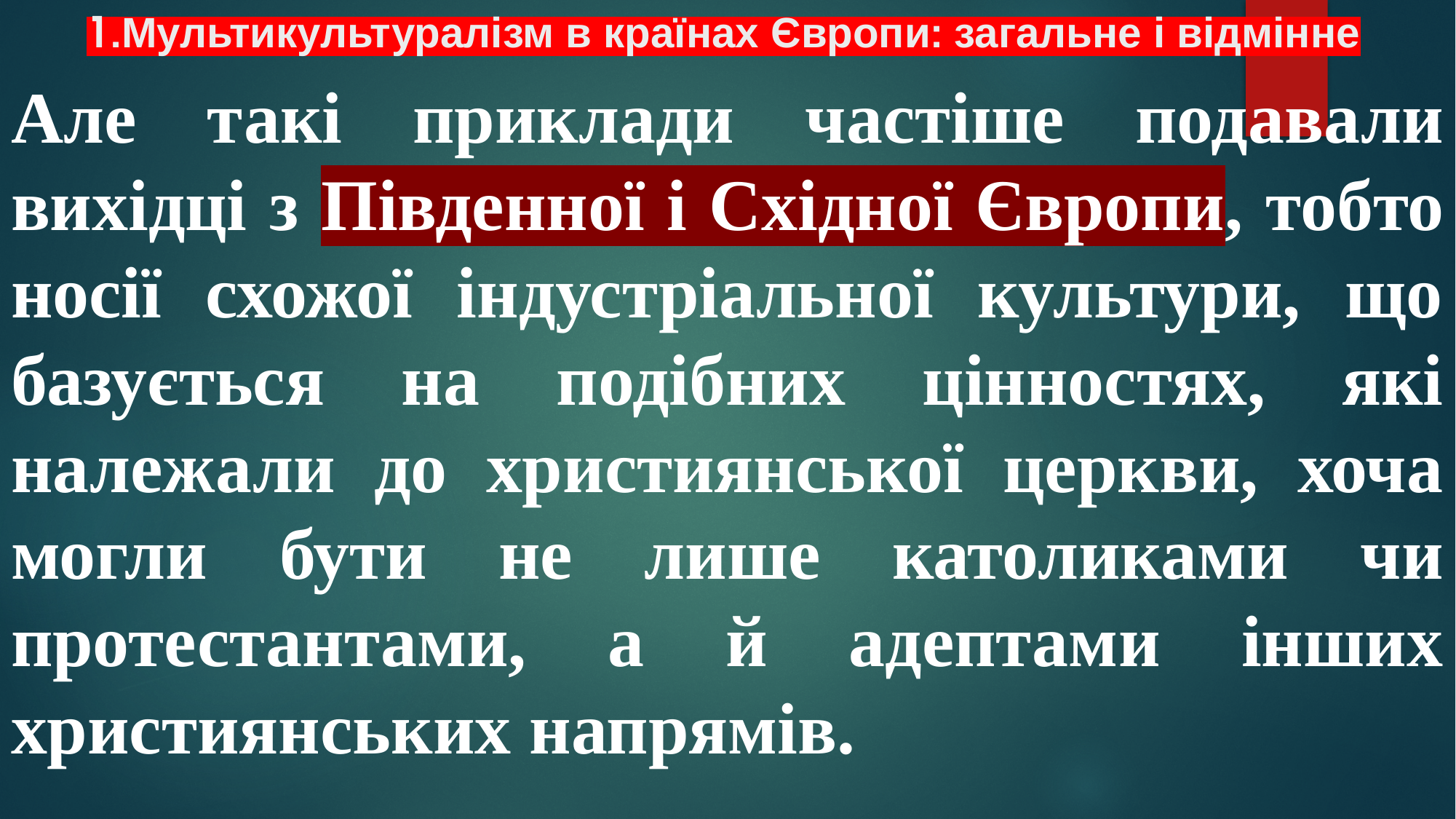

# 1.Мультикультуралізм в країнах Європи: загальне і відмінне
Але такі приклади частіше подавали вихідці з Південної і Східної Європи, тобто носії схожої індустріальної культури, що базується на подібних цінностях, які належали до християнської церкви, хоча могли бути не лише католиками чи протестантами, а й адептами інших християнських напрямів.